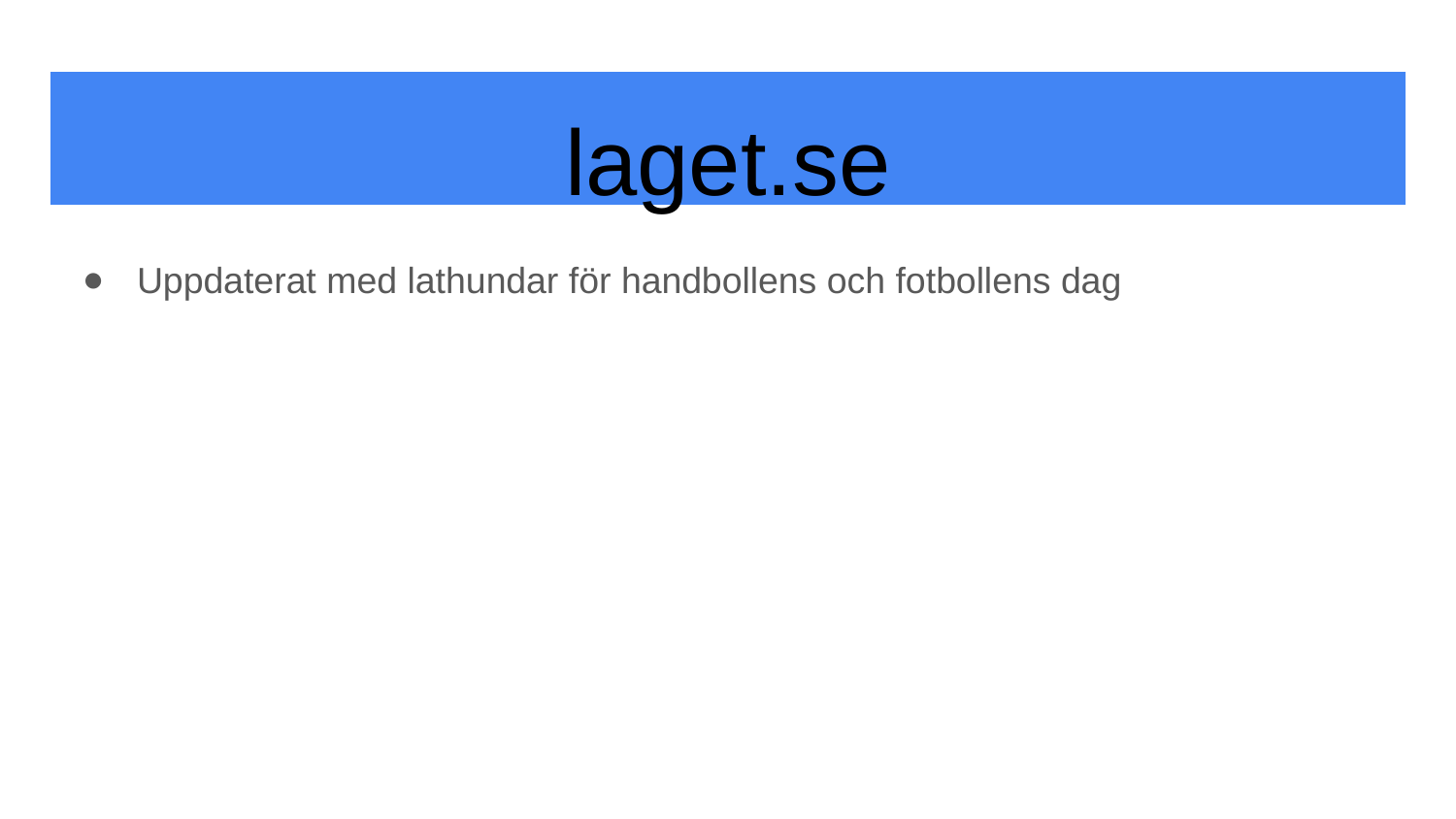

# laget.se
Uppdaterat med lathundar för handbollens och fotbollens dag